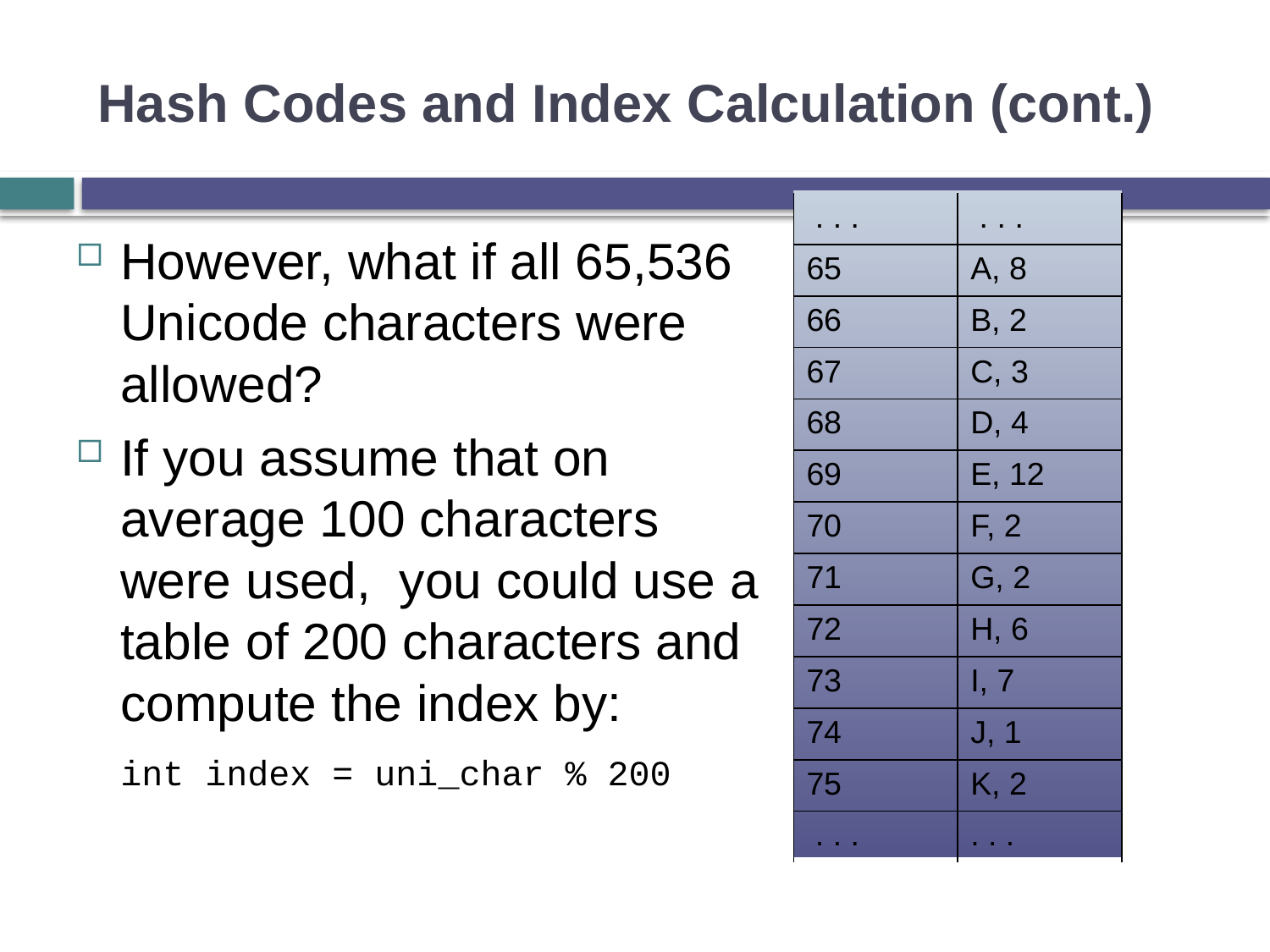

# Hash Codes and Index Calculation (cont.)

| . . . | . . . |
| --- | --- |
| 65 | A, 8 |
| 66 | B, 2 |
| 67 | C, 3 |
| 68 | D, 4 |
| 69 | E, 12 |
| 70 | F, 2 |
| 71 | G, 2 |
| 72 | H, 6 |
| 73 | I, 7 |
| 74 | J, 1 |
| 75 | K, 2 |
| . . . | . . . |
However, what if all 65,536 Unicode characters were allowed?
If you assume that on average 100 characters were used,  you could use a table of 200 characters and compute the index by:
	int index = uni_char % 200